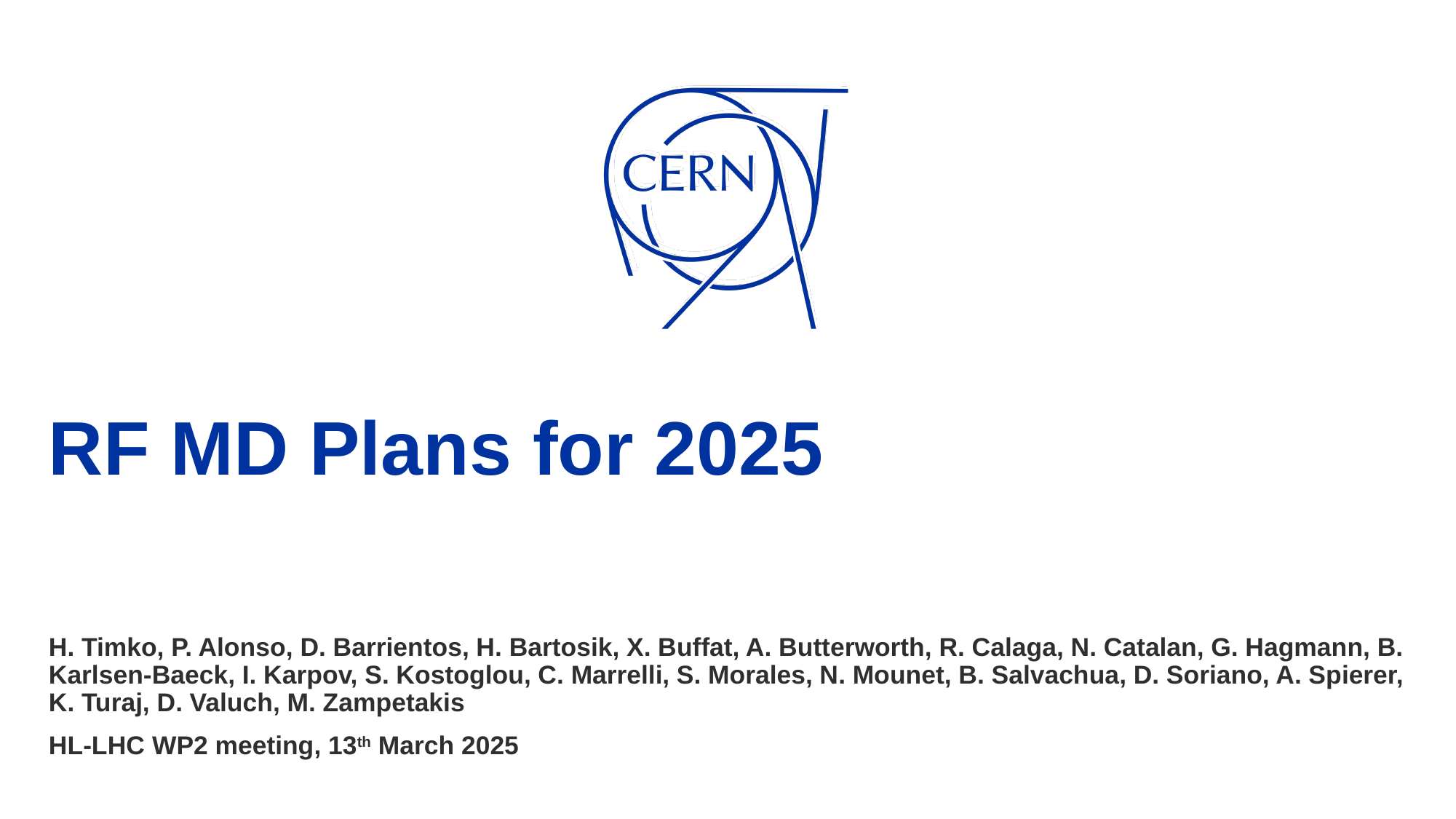

# RF MD Plans for 2025
H. Timko, P. Alonso, D. Barrientos, H. Bartosik, X. Buffat, A. Butterworth, R. Calaga, N. Catalan, G. Hagmann, B. Karlsen-Baeck, I. Karpov, S. Kostoglou, C. Marrelli, S. Morales, N. Mounet, B. Salvachua, D. Soriano, A. Spierer, K. Turaj, D. Valuch, M. Zampetakis
HL-LHC WP2 meeting, 13th March 2025